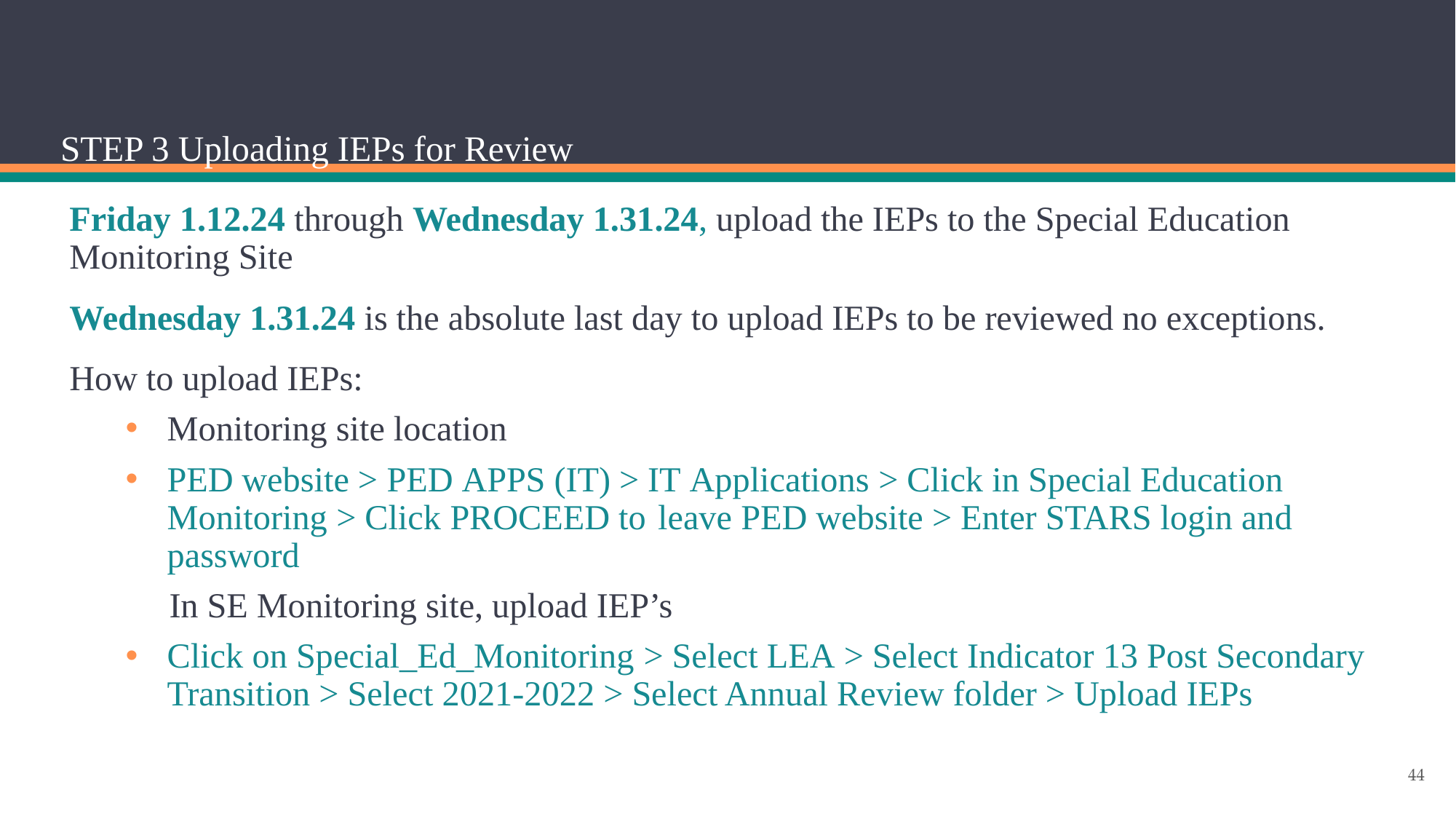

# STEP 3 Uploading IEPs for Review
Friday 1.12.24 through Wednesday 1.31.24, upload the IEPs to the Special Education Monitoring Site
Wednesday 1.31.24 is the absolute last day to upload IEPs to be reviewed no exceptions.
How to upload IEPs:
Monitoring site location
PED website > PED APPS (IT) > IT Applications > Click in Special Education Monitoring > Click PROCEED to leave PED website > Enter STARS login and password
     In SE Monitoring site, upload IEP’s
Click on Special_Ed_Monitoring > Select LEA > Select Indicator 13 Post Secondary Transition > Select 2021-2022 > Select Annual Review folder > Upload IEPs

44